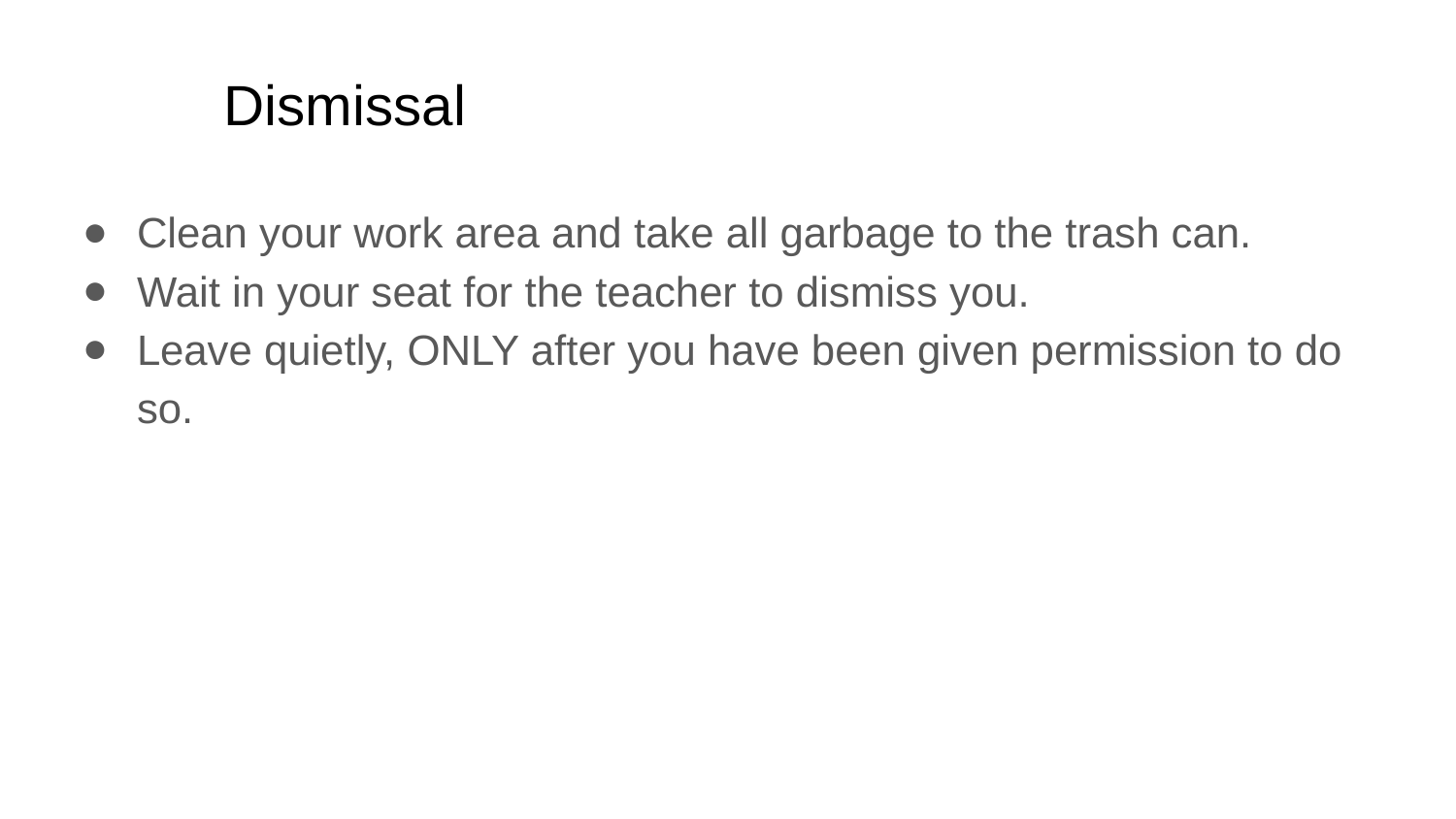

# Dismissal
Clean your work area and take all garbage to the trash can.
Wait in your seat for the teacher to dismiss you.
Leave quietly, ONLY after you have been given permission to do so.